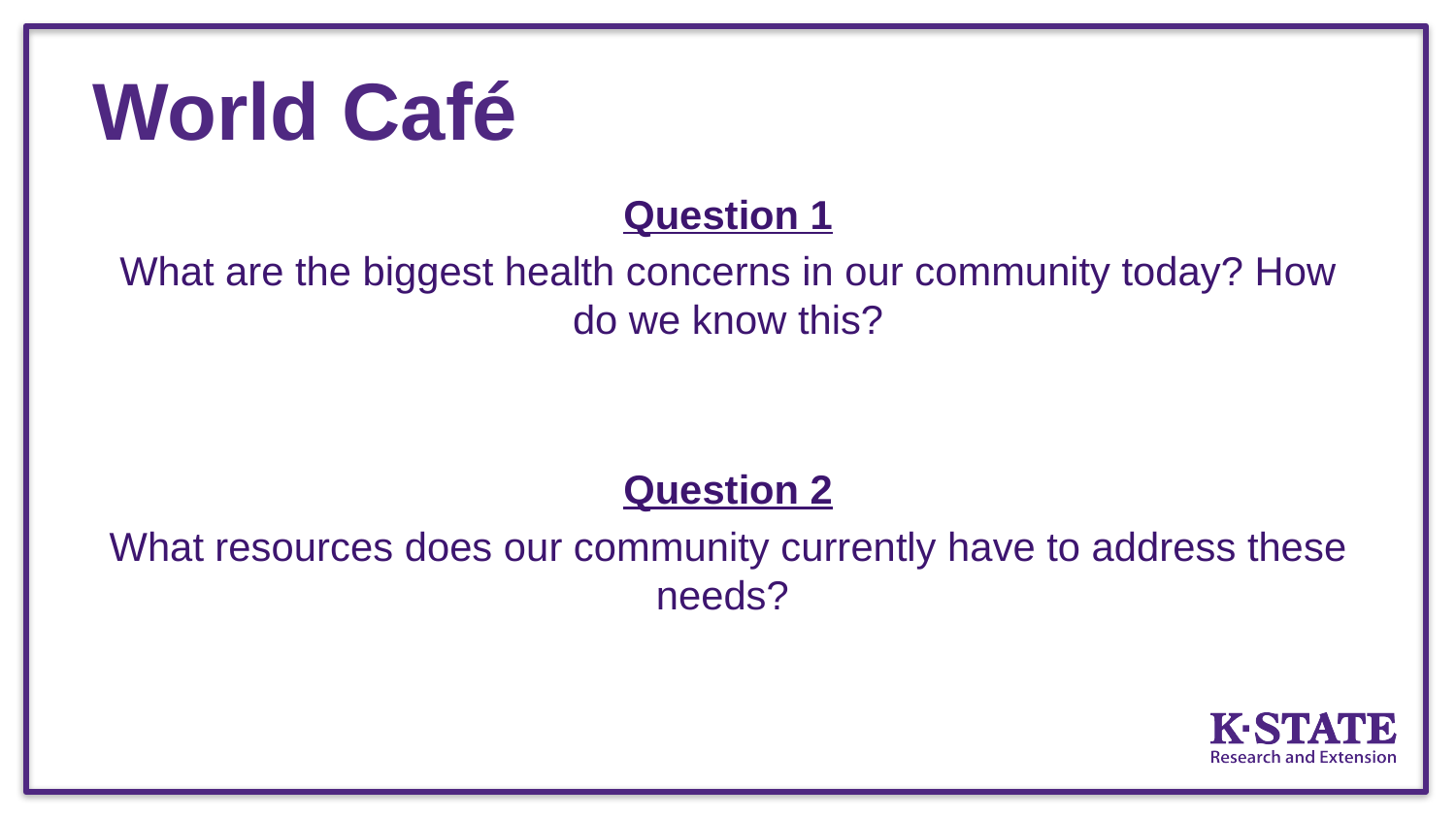

# World Café
Question 1
What are the biggest health concerns in our community today? How do we know this?

Question 2
What resources does our community currently have to address these needs?